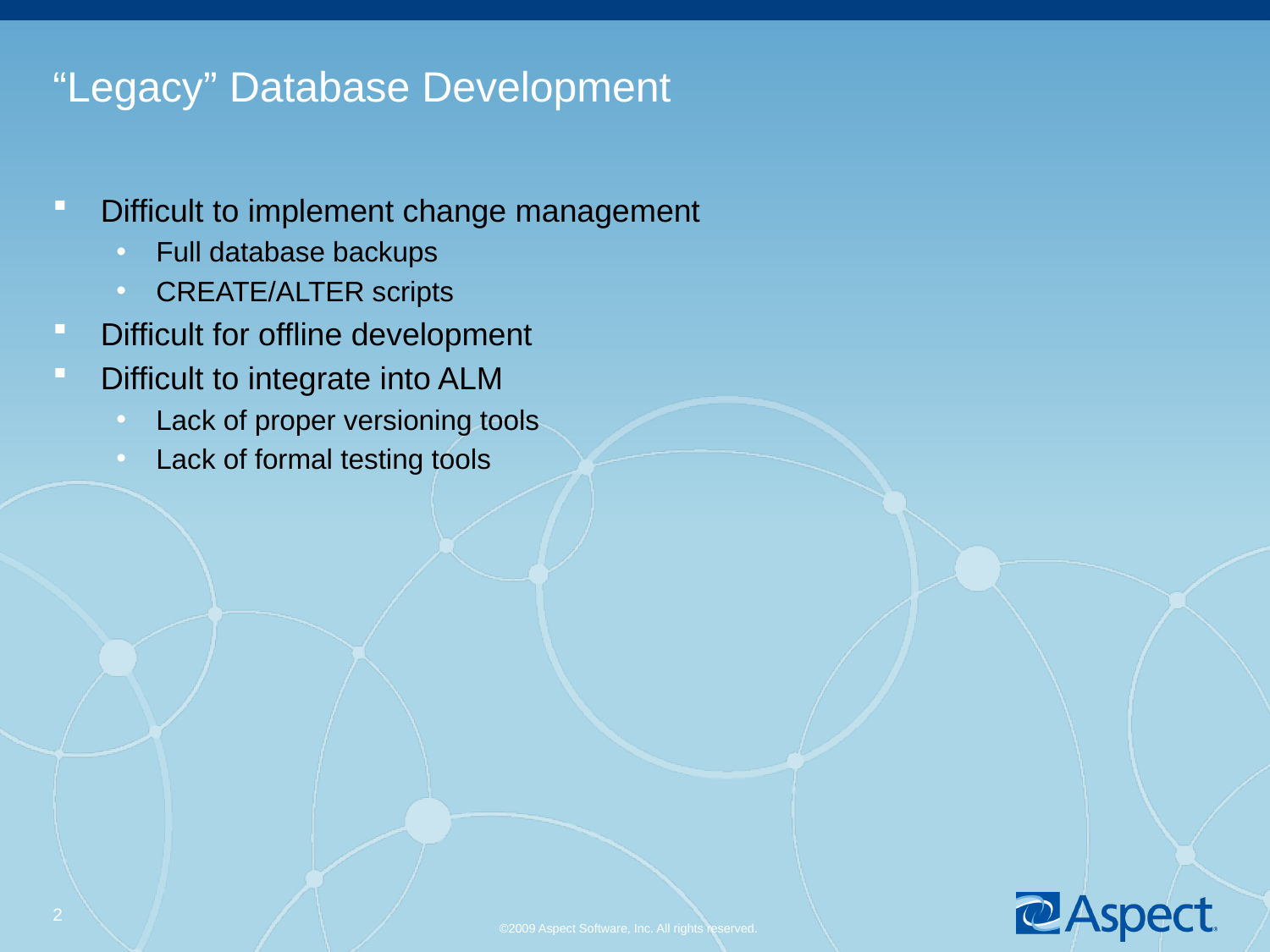

# “Legacy” Database Development
Difficult to implement change management
Full database backups
CREATE/ALTER scripts
Difficult for offline development
Difficult to integrate into ALM
Lack of proper versioning tools
Lack of formal testing tools

2
©2009 Aspect Software, Inc. All rights reserved.